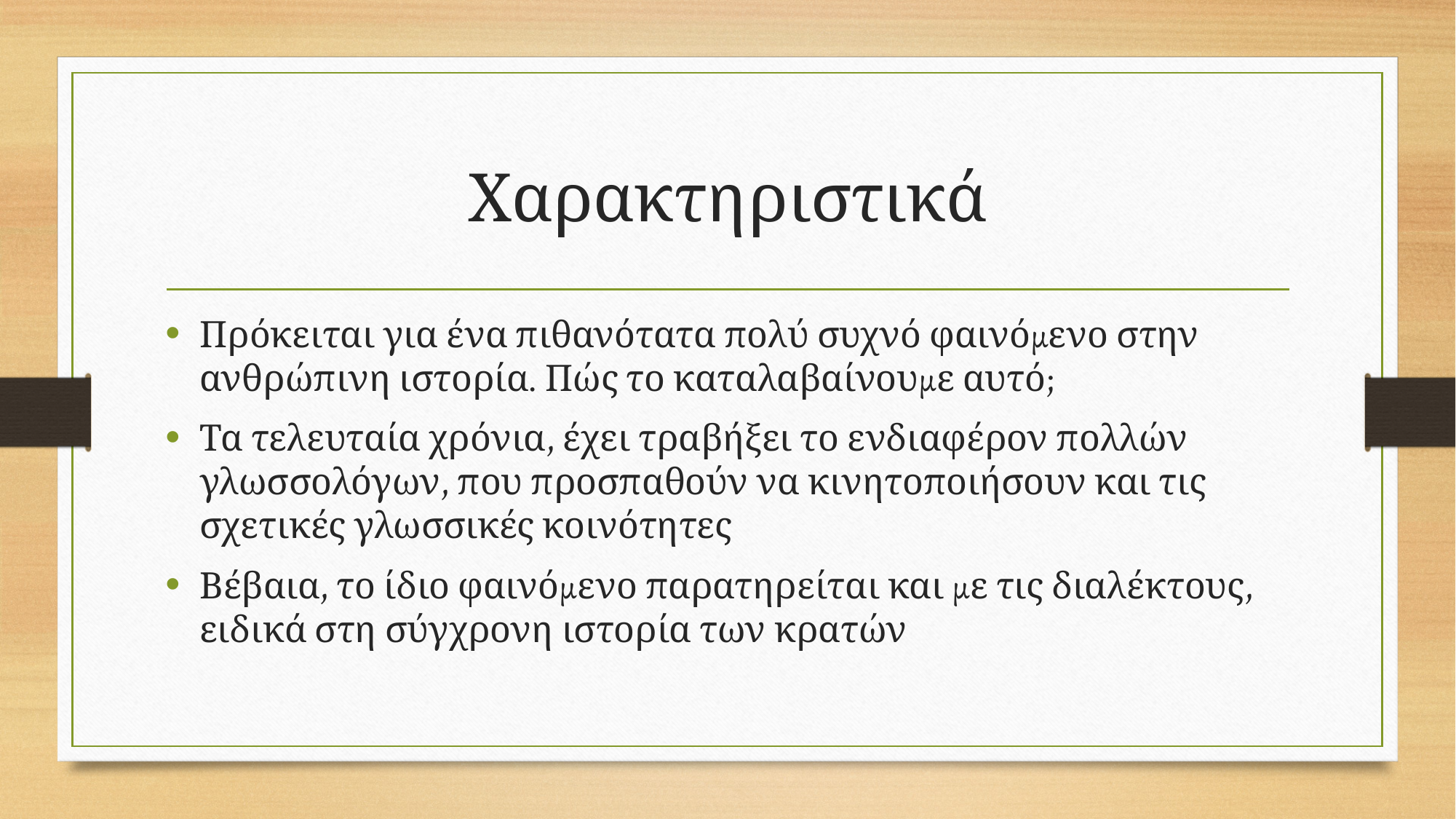

# Χαρακτηριστικά
Πρόκειται για ένα πιθανότατα πολύ συχνό φαινόμενο στην ανθρώπινη ιστορία. Πώς το καταλαβαίνουμε αυτό;
Τα τελευταία χρόνια, έχει τραβήξει το ενδιαφέρον πολλών γλωσσολόγων, που προσπαθούν να κινητοποιήσουν και τις σχετικές γλωσσικές κοινότητες
Βέβαια, το ίδιο φαινόμενο παρατηρείται και με τις διαλέκτους, ειδικά στη σύγχρονη ιστορία των κρατών